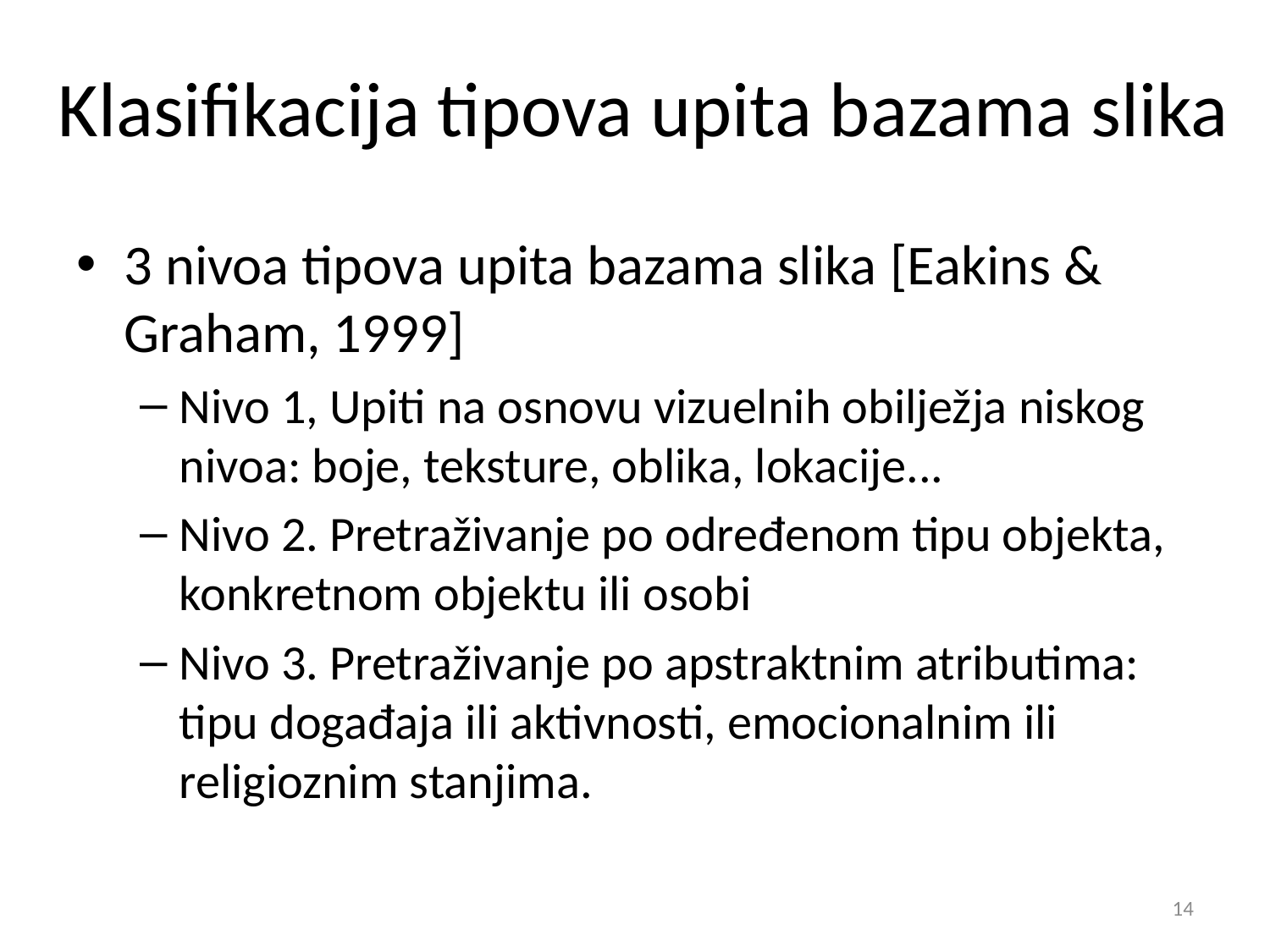

# Klasifikacija tipova upita bazama slika
3 nivoa tipova upita bazama slika [Eakins & Graham, 1999]
Nivo 1, Upiti na osnovu vizuelnih obilježja niskog nivoa: boje, teksture, oblika, lokacije...
Nivo 2. Pretraživanje po određenom tipu objekta, konkretnom objektu ili osobi
Nivo 3. Pretraživanje po apstraktnim atributima: tipu događaja ili aktivnosti, emocionalnim ili religioznim stanjima.
14